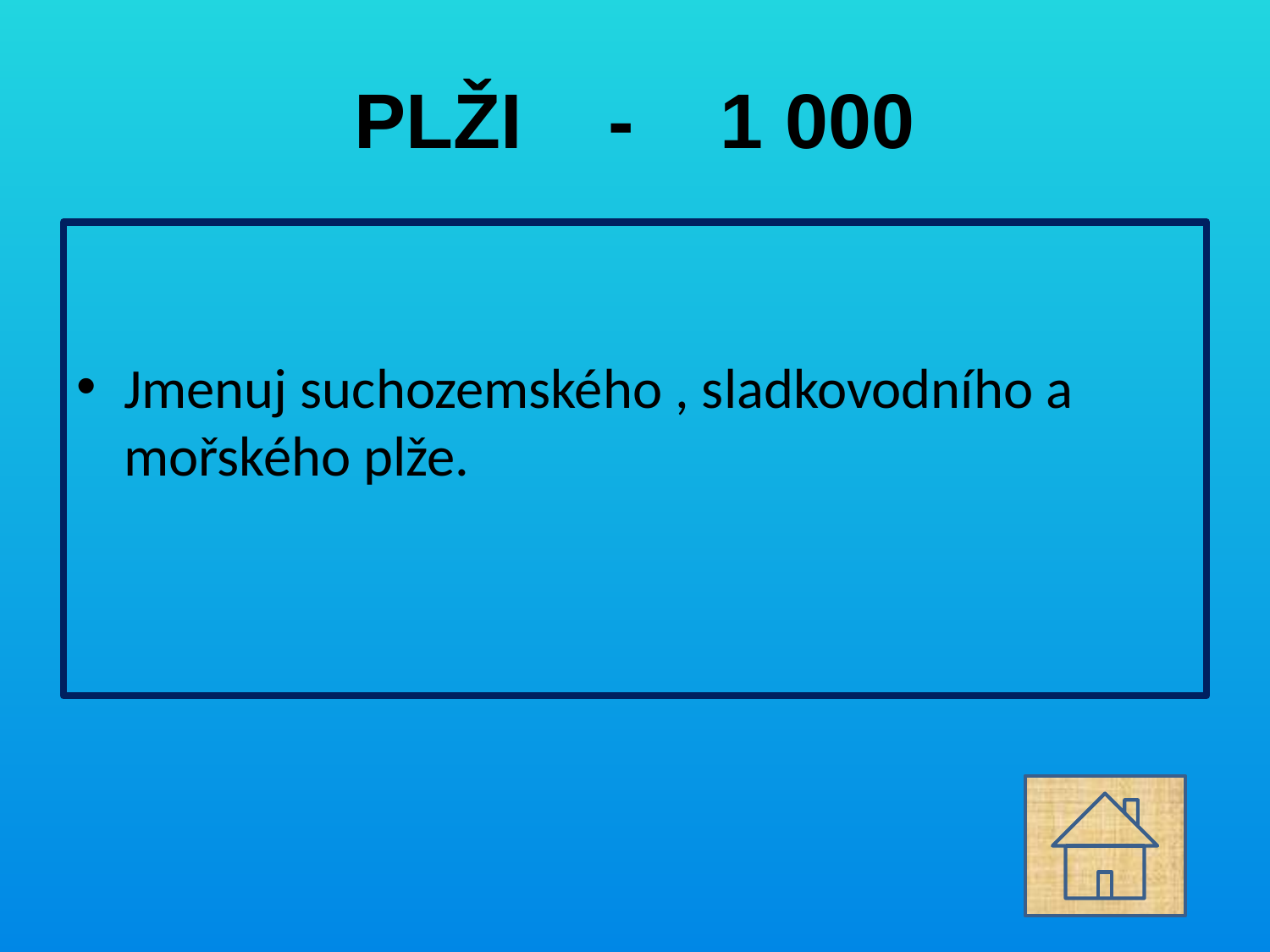

# PLŽI    -    1 000
Jmenuj suchozemského , sladkovodního a mořského plže.